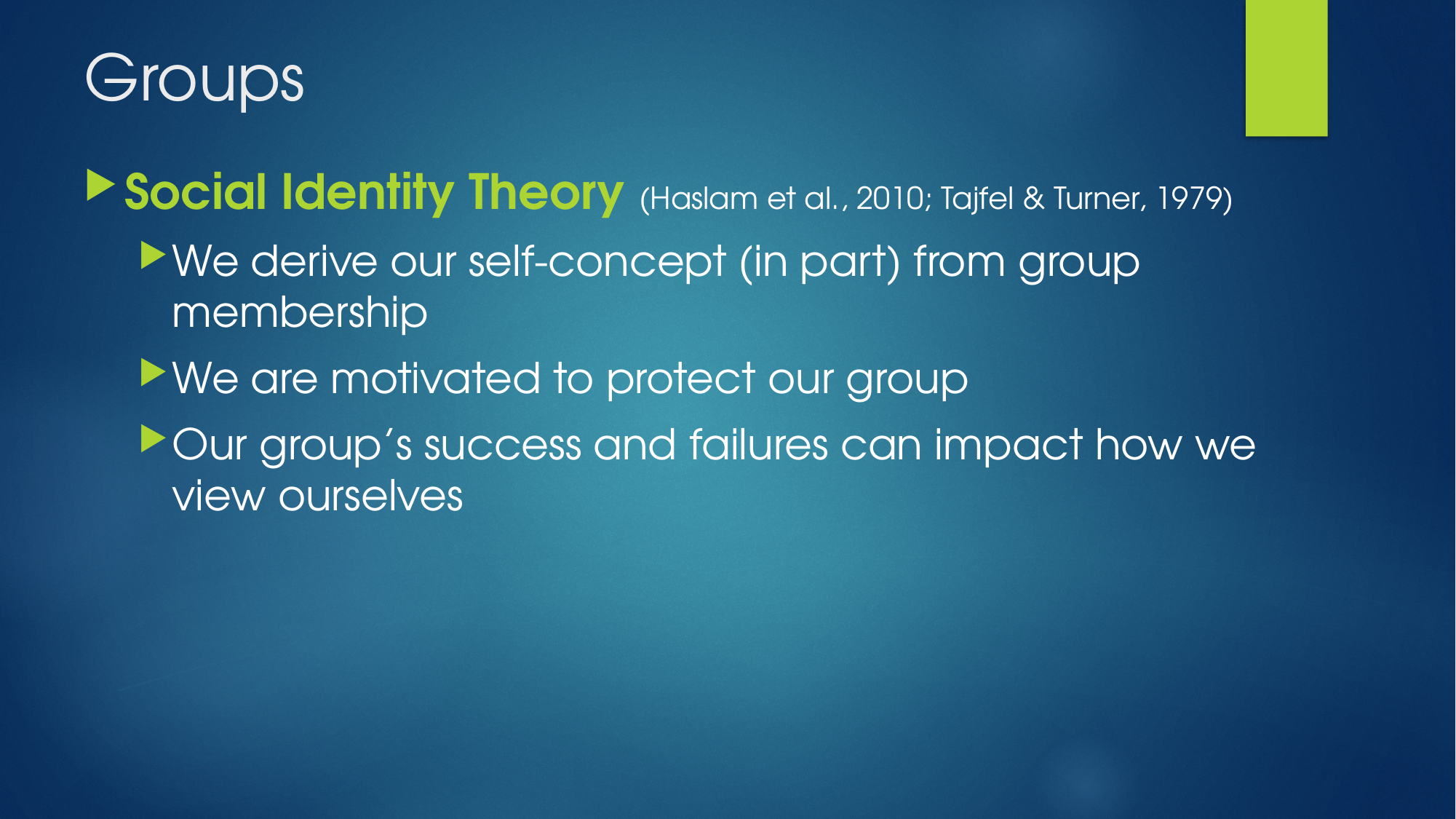

# Groups
Social Identity Theory (Haslam et al., 2010; Tajfel & Turner, 1979)
We derive our self-concept (in part) from group membership
We are motivated to protect our group
Our group’s success and failures can impact how we view ourselves